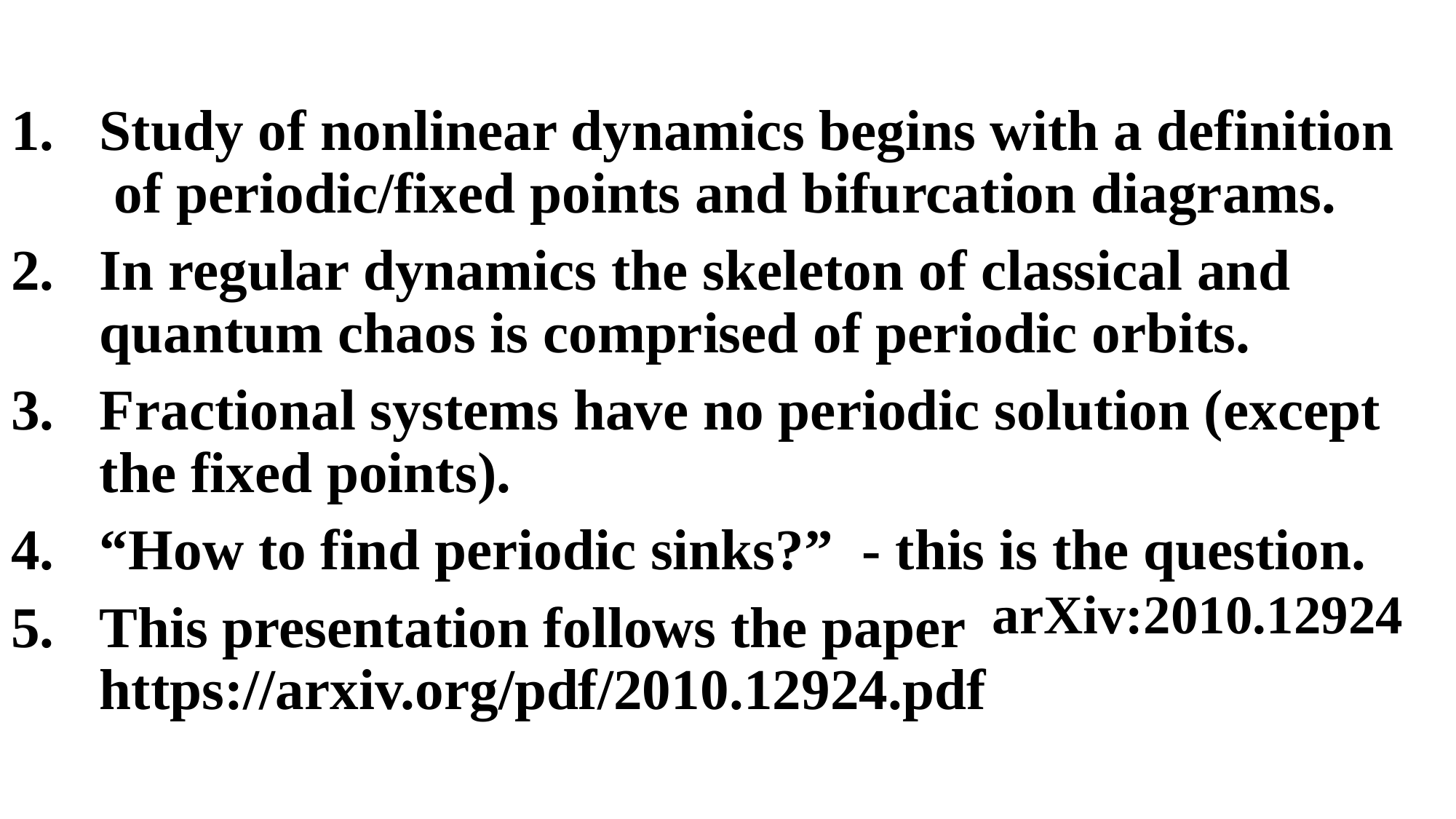

Study of nonlinear dynamics begins with a definition     of periodic/fixed points and bifurcation diagrams.
In regular dynamics the skeleton of classical and quantum chaos is comprised of periodic orbits.
Fractional systems have no periodic solution (except the fixed points).
“How to find periodic sinks?”  - this is the question.
This presentation follows the paper https://arxiv.org/pdf/2010.12924.pdf

|  | arXiv:2010.12924 |
| --- | --- |